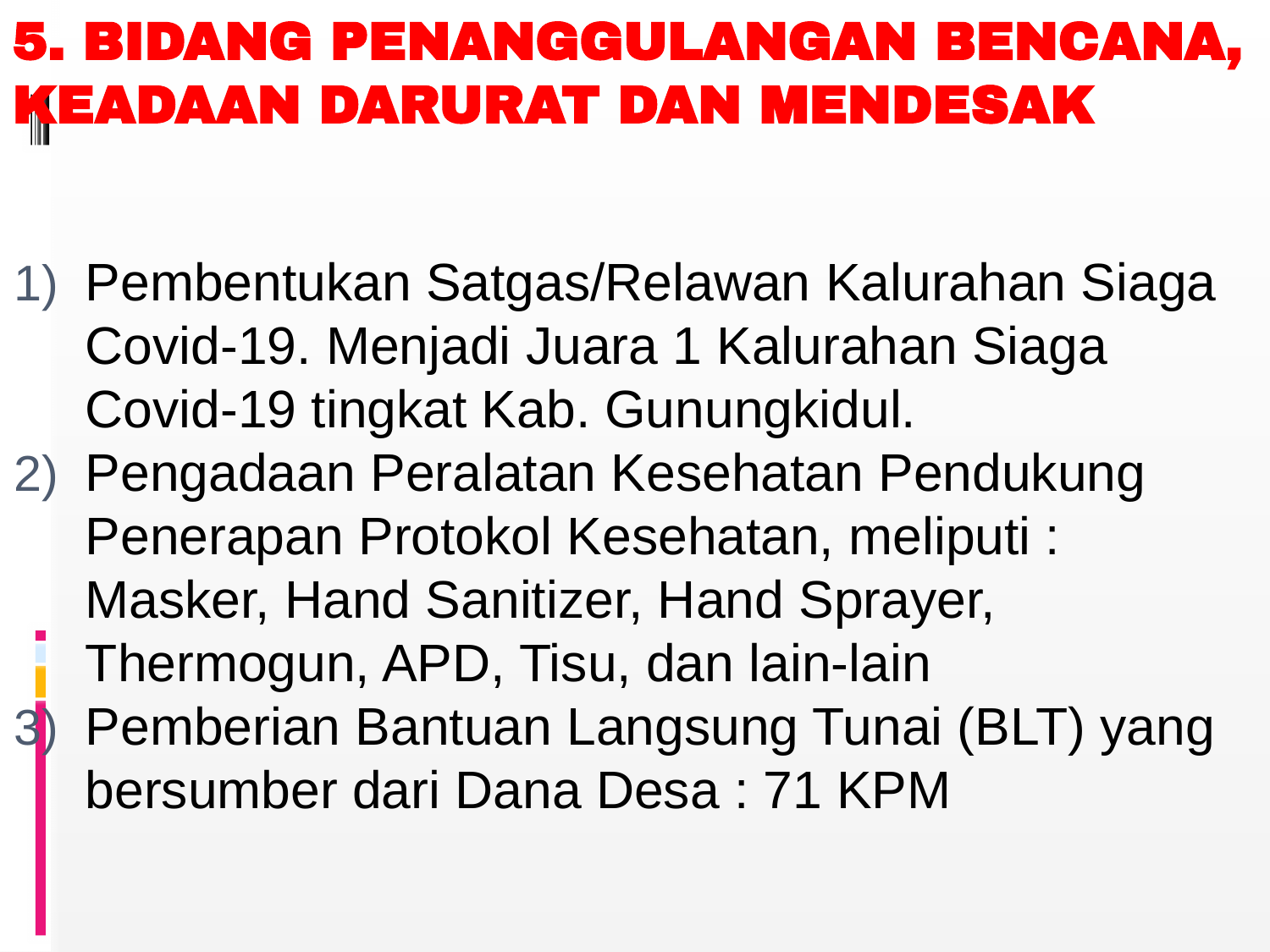

# 5. BIDANG PENANGGULANGAN BENCANA, KEADAAN DARURAT DAN MENDESAK
Pembentukan Satgas/Relawan Kalurahan Siaga Covid-19. Menjadi Juara 1 Kalurahan Siaga Covid-19 tingkat Kab. Gunungkidul.
Pengadaan Peralatan Kesehatan Pendukung Penerapan Protokol Kesehatan, meliputi : Masker, Hand Sanitizer, Hand Sprayer, Thermogun, APD, Tisu, dan lain-lain
Pemberian Bantuan Langsung Tunai (BLT) yang bersumber dari Dana Desa : 71 KPM